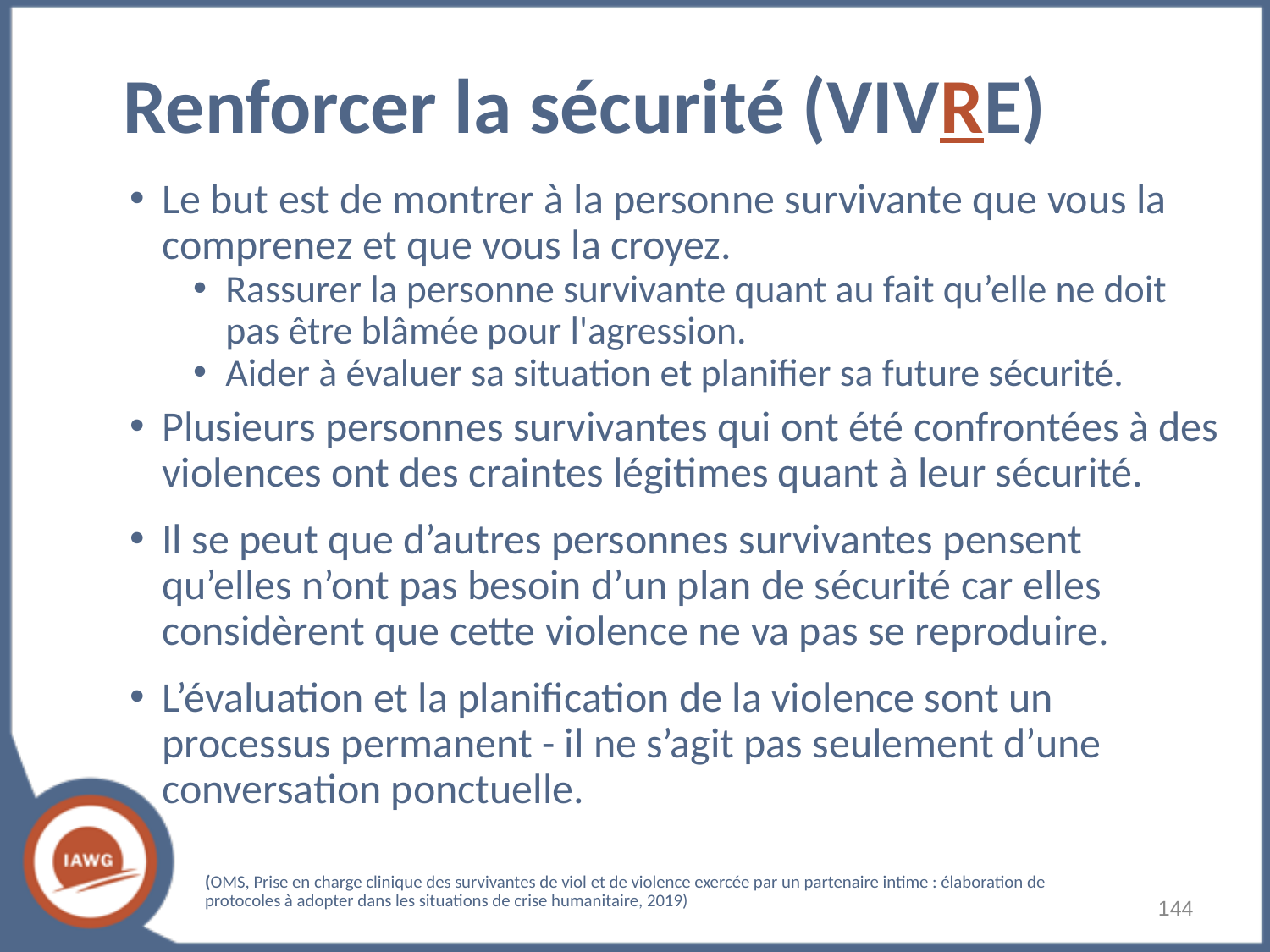

# Renforcer la sécurité (VIVRE)
Le but est de montrer à la personne survivante que vous la comprenez et que vous la croyez.
Rassurer la personne survivante quant au fait qu’elle ne doit pas être blâmée pour l'agression.
Aider à évaluer sa situation et planifier sa future sécurité.
Plusieurs personnes survivantes qui ont été confrontées à des violences ont des craintes légitimes quant à leur sécurité.
Il se peut que d’autres personnes survivantes pensent qu’elles n’ont pas besoin d’un plan de sécurité car elles considèrent que cette violence ne va pas se reproduire.
L’évaluation et la planification de la violence sont un processus permanent - il ne s’agit pas seulement d’une conversation ponctuelle.

(OMS, Prise en charge clinique des survivantes de viol et de violence exercée par un partenaire intime : élaboration de protocoles à adopter dans les situations de crise humanitaire, 2019)

144